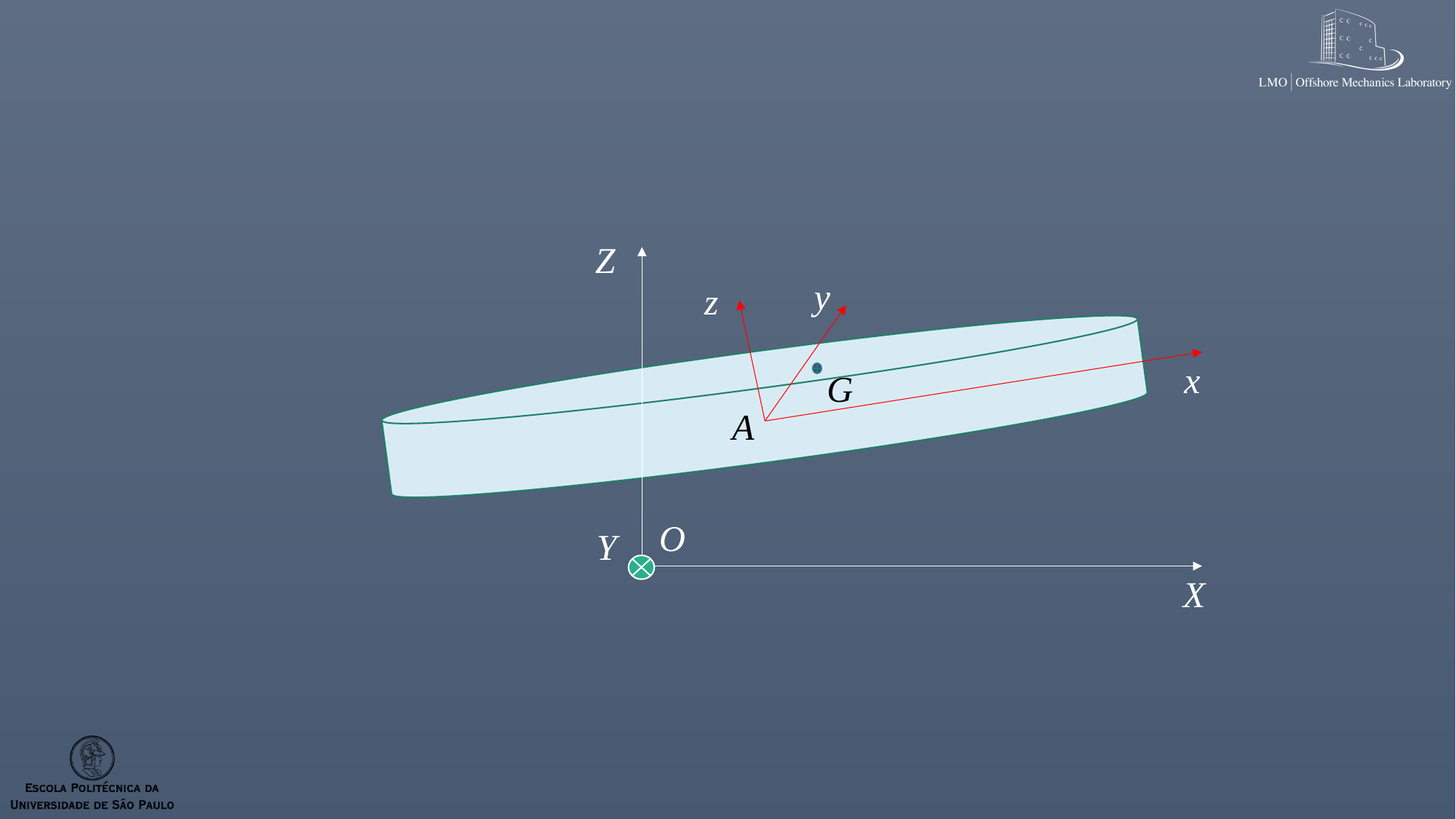

Z
y
z

x
G

A
O
Y

X